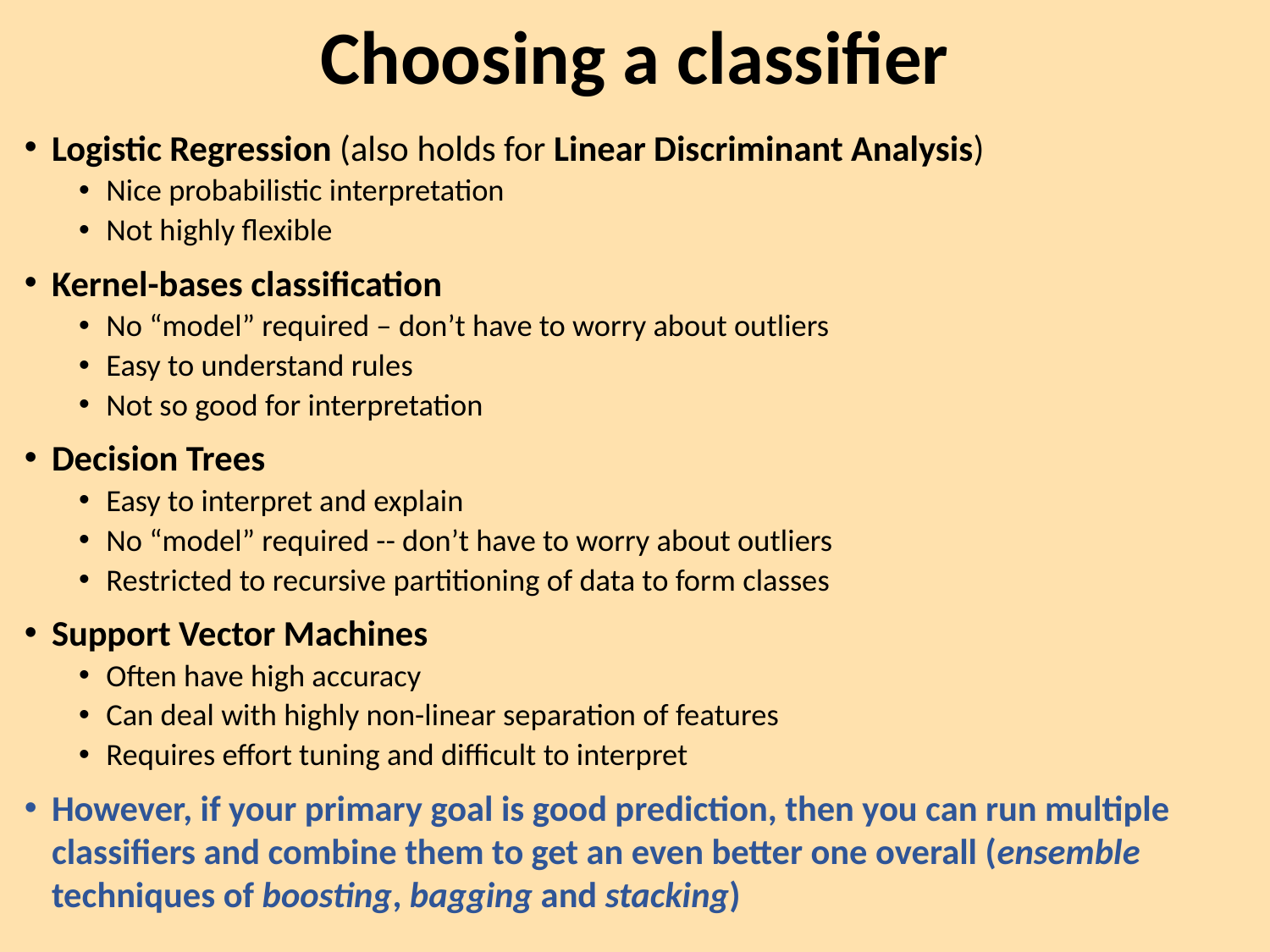

# Choosing a classifier
Logistic Regression (also holds for Linear Discriminant Analysis)
Nice probabilistic interpretation
Not highly flexible
Kernel-bases classification
No “model” required – don’t have to worry about outliers
Easy to understand rules
Not so good for interpretation
Decision Trees
Easy to interpret and explain
No “model” required -- don’t have to worry about outliers
Restricted to recursive partitioning of data to form classes
Support Vector Machines
Often have high accuracy
Can deal with highly non-linear separation of features
Requires effort tuning and difficult to interpret
However, if your primary goal is good prediction, then you can run multiple classifiers and combine them to get an even better one overall (ensemble techniques of boosting, bagging and stacking)